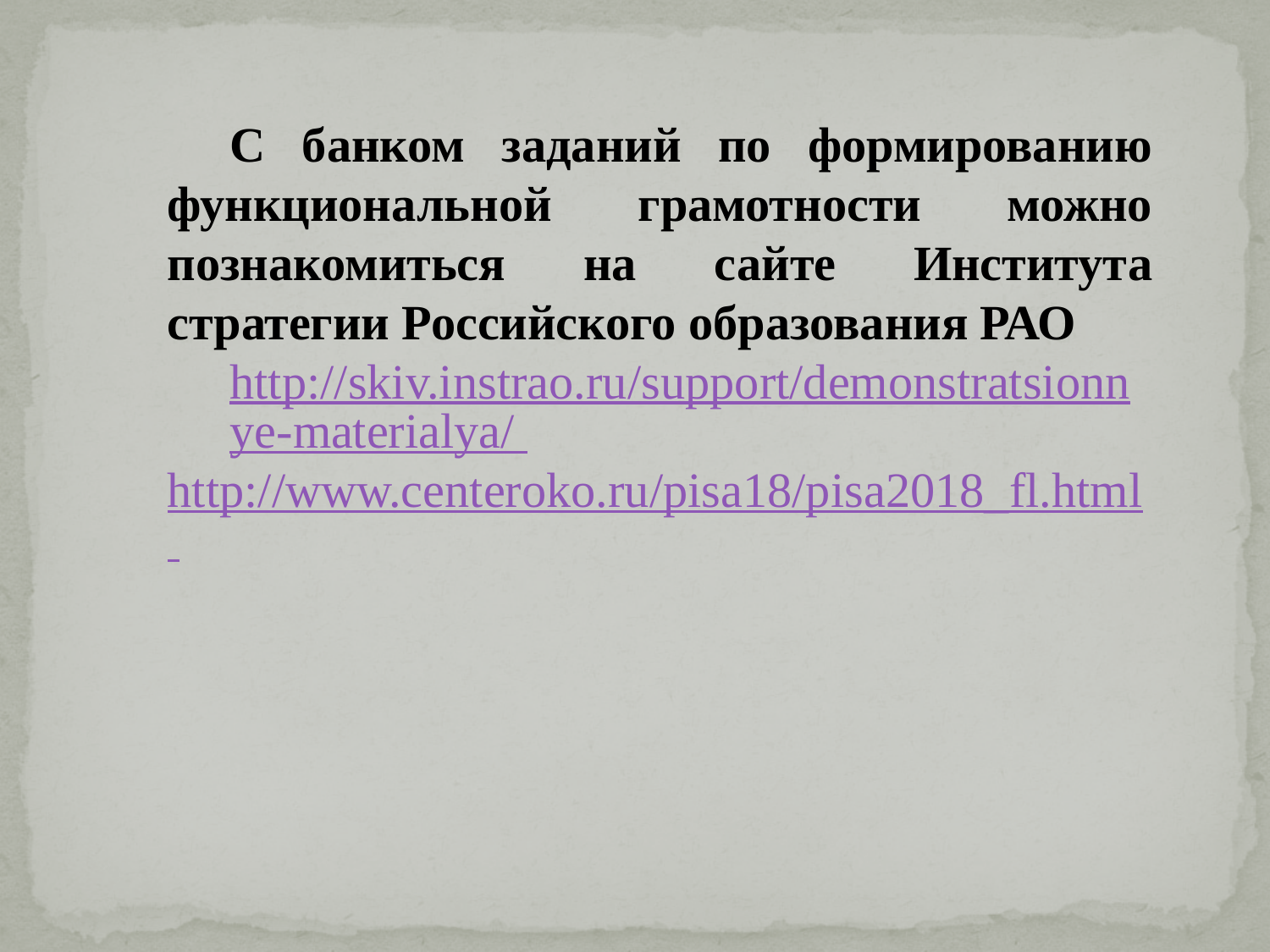

С банком заданий по формированию функциональной грамотности можно познакомиться на сайте Института стратегии Российского образования РАО
http://skiv.instrao.ru/support/demonstratsionnye-materialya/ http://www.centeroko.ru/pisa18/pisa2018_fl.html